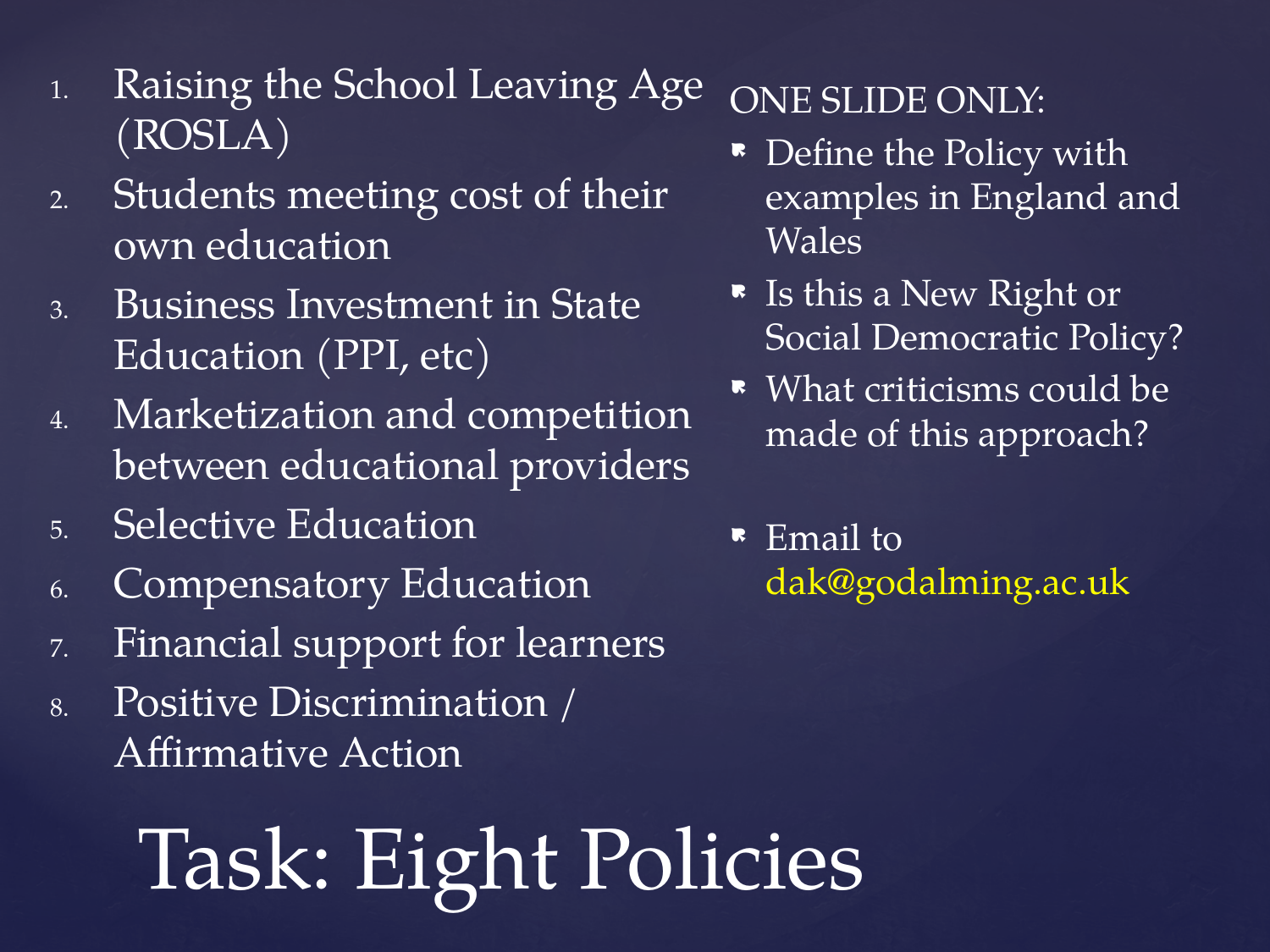

Raising the School Leaving Age (ROSLA)
Students meeting cost of their own education
Business Investment in State Education (PPI, etc)
Marketization and competition between educational providers
Selective Education
Compensatory Education
Financial support for learners
Positive Discrimination / Affirmative Action
ONE SLIDE ONLY:
Define the Policy with examples in England and Wales
Is this a New Right or Social Democratic Policy?
What criticisms could be made of this approach?

Email to dak@godalming.ac.uk
# Task: Eight Policies